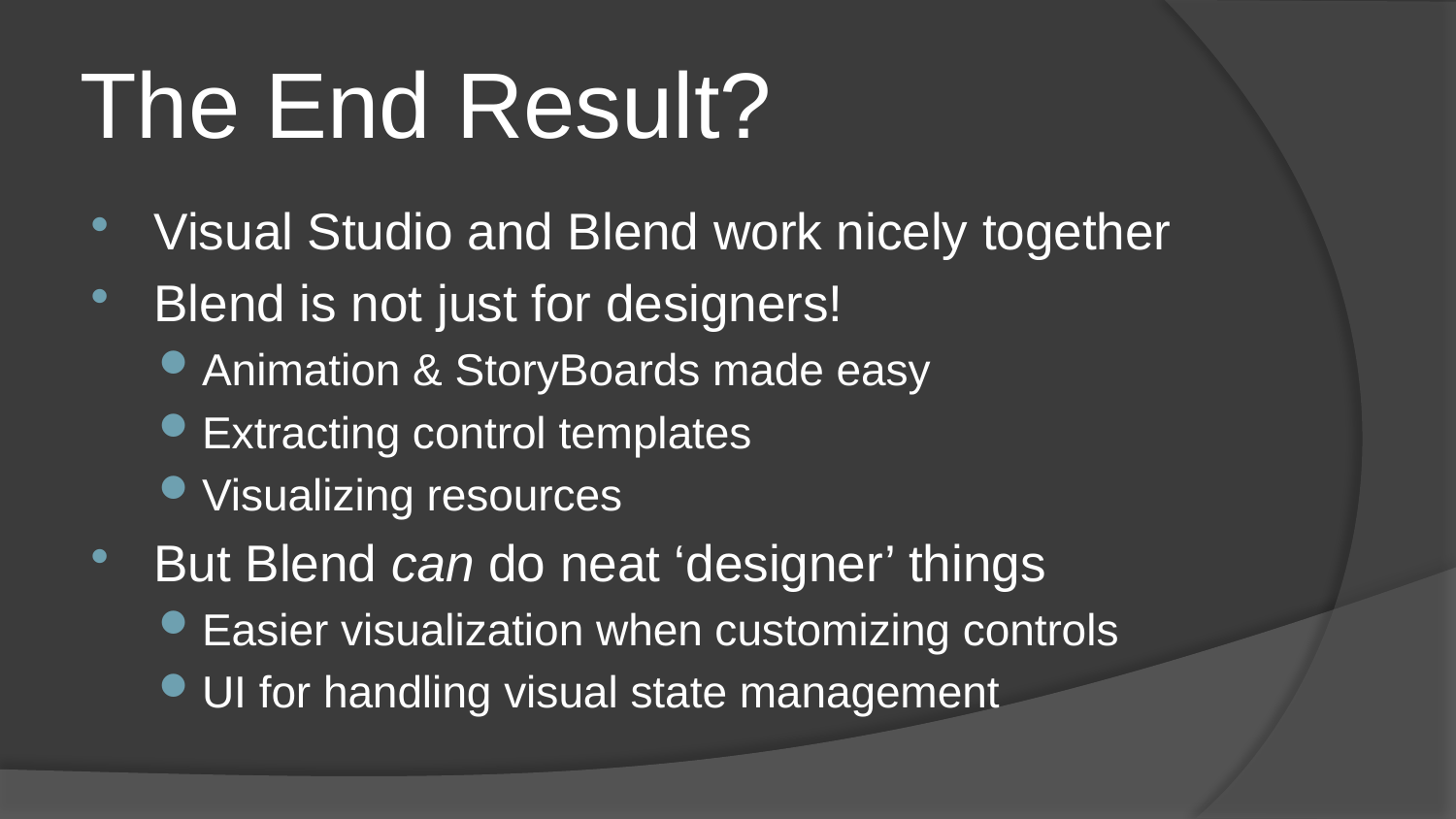

# The End Result?
Visual Studio and Blend work nicely together
Blend is not just for designers!
Animation & StoryBoards made easy
Extracting control templates
Visualizing resources
But Blend can do neat ‘designer’ things
Easier visualization when customizing controls
UI for handling visual state management